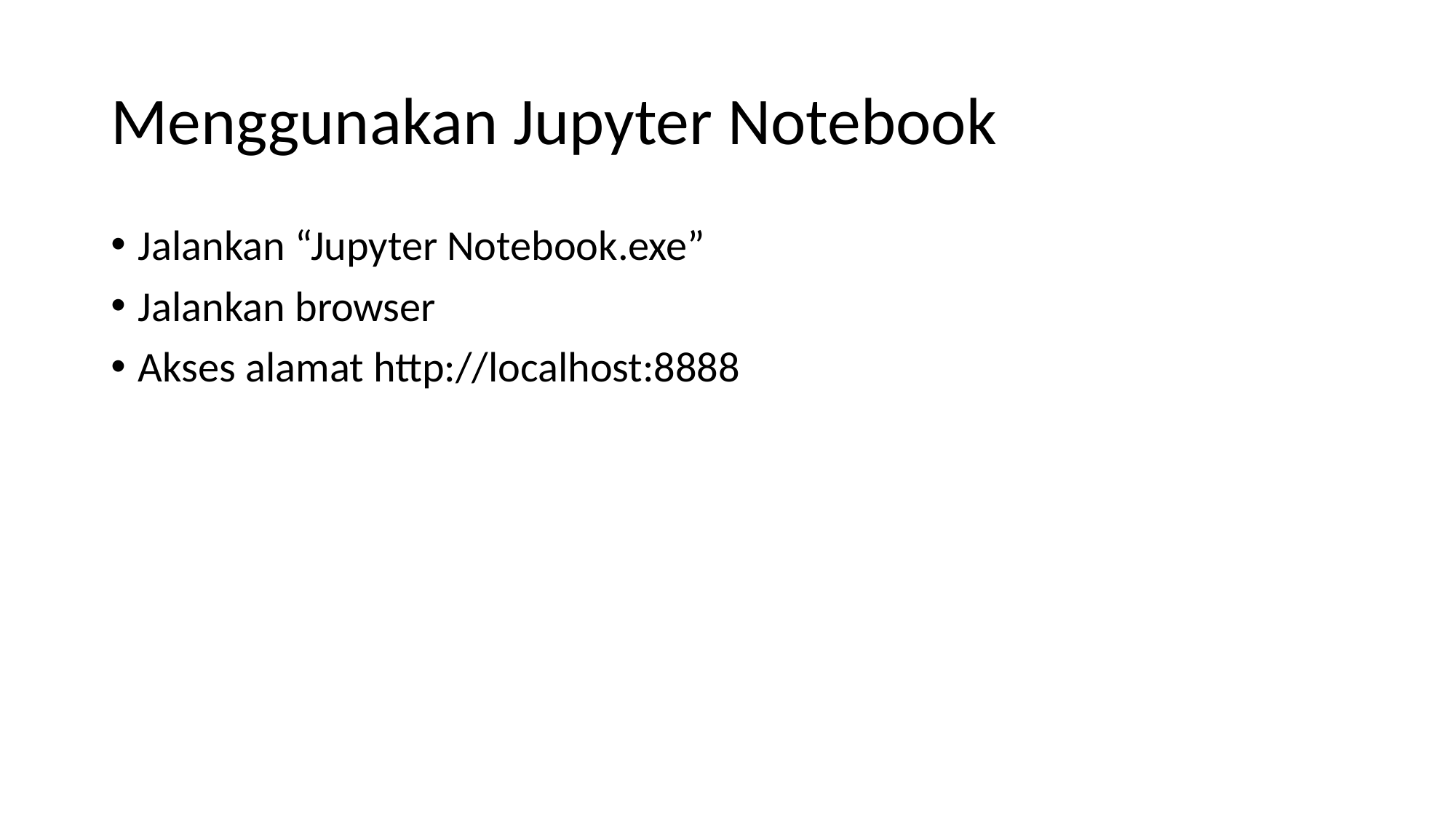

# Menggunakan Jupyter Notebook
Jalankan “Jupyter Notebook.exe”
Jalankan browser
Akses alamat http://localhost:8888